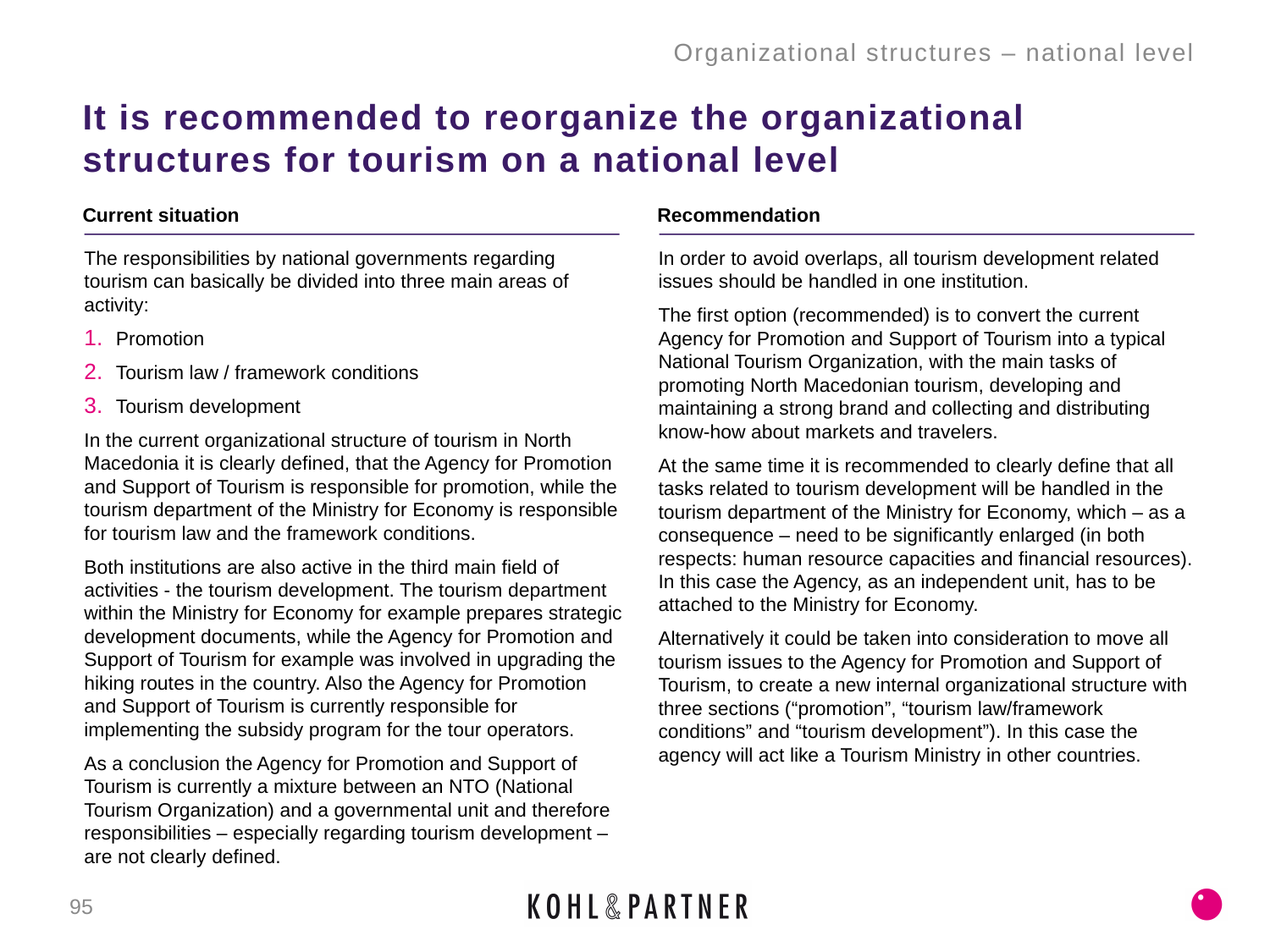

Organizational structures – national level
# It is recommended to reorganize the organizational structures for tourism on a national level
Current situation
Recommendation

The responsibilities by national governments regarding tourism can basically be divided into three main areas of activity:
Promotion
Tourism law / framework conditions
Tourism development
In the current organizational structure of tourism in North Macedonia it is clearly defined, that the Agency for Promotion and Support of Tourism is responsible for promotion, while the tourism department of the Ministry for Economy is responsible for tourism law and the framework conditions.
Both institutions are also active in the third main field of activities - the tourism development. The tourism department within the Ministry for Economy for example prepares strategic development documents, while the Agency for Promotion and Support of Tourism for example was involved in upgrading the hiking routes in the country. Also the Agency for Promotion and Support of Tourism is currently responsible for implementing the subsidy program for the tour operators.
As a conclusion the Agency for Promotion and Support of Tourism is currently a mixture between an NTO (National Tourism Organization) and a governmental unit and therefore responsibilities – especially regarding tourism development – are not clearly defined.

In order to avoid overlaps, all tourism development related issues should be handled in one institution.
The first option (recommended) is to convert the current Agency for Promotion and Support of Tourism into a typical National Tourism Organization, with the main tasks of promoting North Macedonian tourism, developing and maintaining a strong brand and collecting and distributing know-how about markets and travelers.
At the same time it is recommended to clearly define that all tasks related to tourism development will be handled in the tourism department of the Ministry for Economy, which – as a consequence – need to be significantly enlarged (in both respects: human resource capacities and financial resources). In this case the Agency, as an independent unit, has to be attached to the Ministry for Economy.
Alternatively it could be taken into consideration to move all tourism issues to the Agency for Promotion and Support of Tourism, to create a new internal organizational structure with three sections (“promotion”, “tourism law/framework conditions” and “tourism development”). In this case the agency will act like a Tourism Ministry in other countries.
95